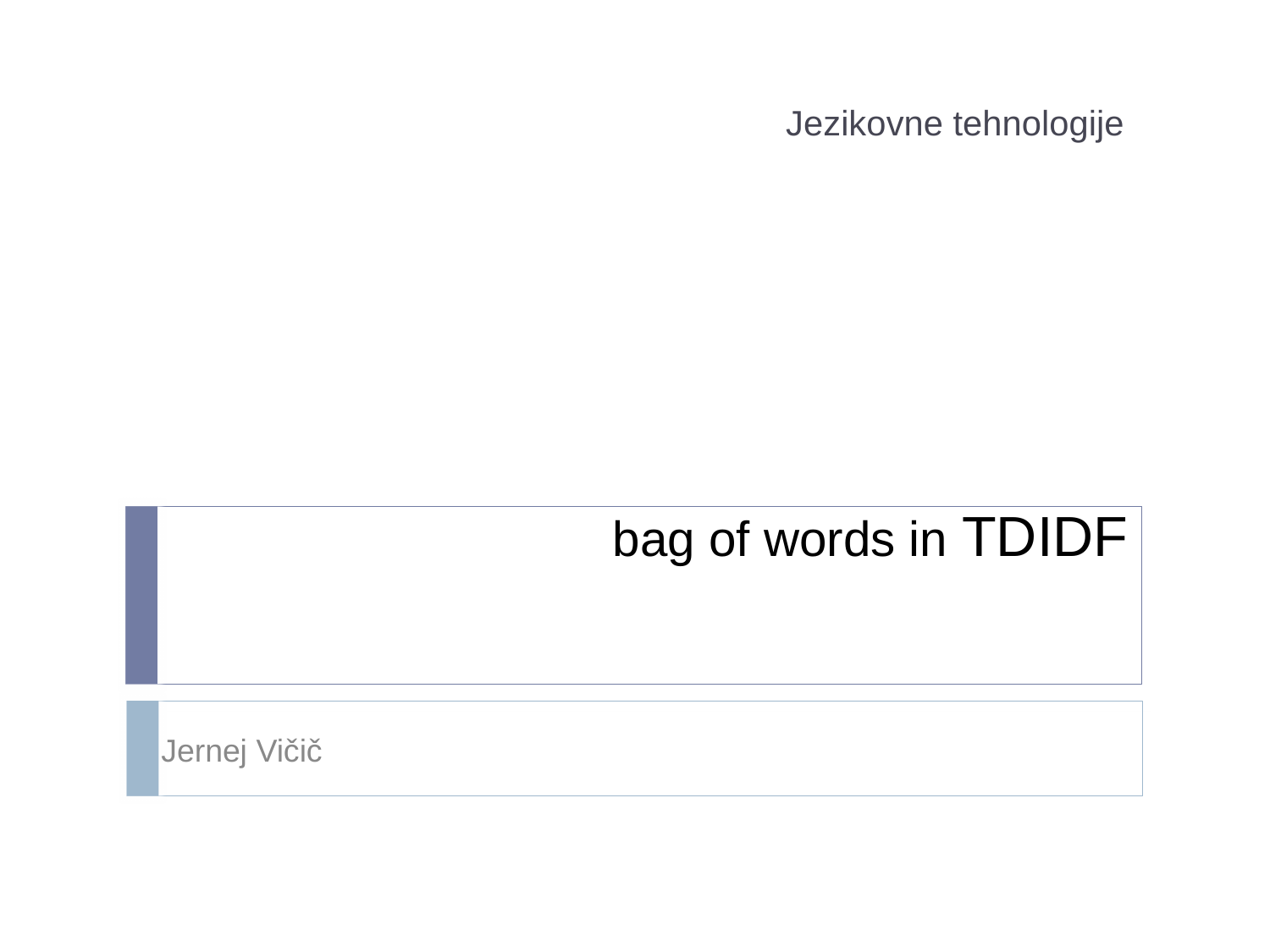

Jezikovne tehnologije
# bag of words in TDIDF
Jernej Vičič